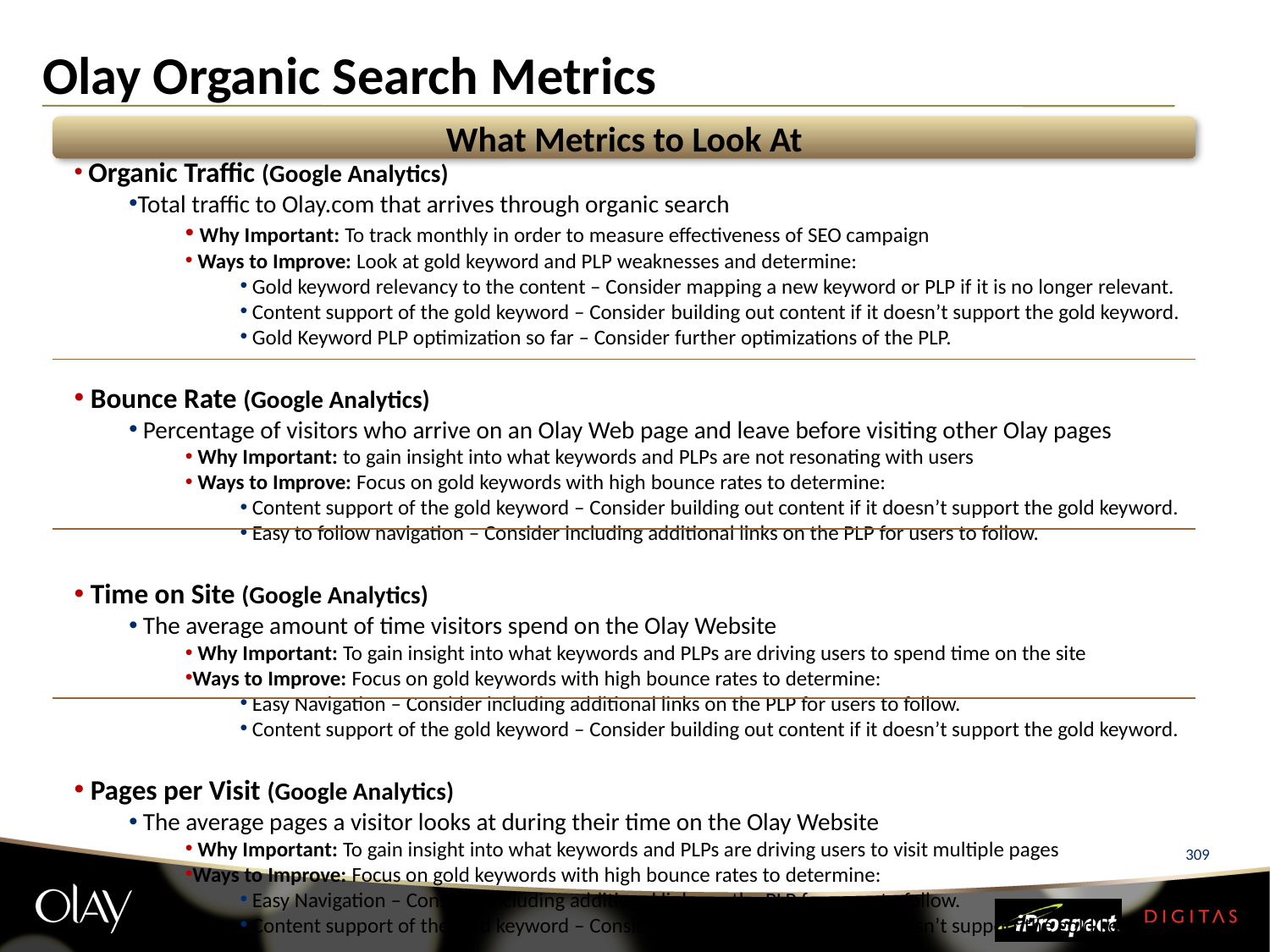

# Olay Organic Search Metrics
What Metrics to Look At
 Organic Traffic (Google Analytics)
Total traffic to Olay.com that arrives through organic search
 Why Important: To track monthly in order to measure effectiveness of SEO campaign
 Ways to Improve: Look at gold keyword and PLP weaknesses and determine:
 Gold keyword relevancy to the content – Consider mapping a new keyword or PLP if it is no longer relevant.
 Content support of the gold keyword – Consider building out content if it doesn’t support the gold keyword.
 Gold Keyword PLP optimization so far – Consider further optimizations of the PLP.

 Bounce Rate (Google Analytics)
 Percentage of visitors who arrive on an Olay Web page and leave before visiting other Olay pages
 Why Important: to gain insight into what keywords and PLPs are not resonating with users
 Ways to Improve: Focus on gold keywords with high bounce rates to determine:
 Content support of the gold keyword – Consider building out content if it doesn’t support the gold keyword.
 Easy to follow navigation – Consider including additional links on the PLP for users to follow.

 Time on Site (Google Analytics)
 The average amount of time visitors spend on the Olay Website
 Why Important: To gain insight into what keywords and PLPs are driving users to spend time on the site
Ways to Improve: Focus on gold keywords with high bounce rates to determine:
 Easy Navigation – Consider including additional links on the PLP for users to follow.
 Content support of the gold keyword – Consider building out content if it doesn’t support the gold keyword.

 Pages per Visit (Google Analytics)
 The average pages a visitor looks at during their time on the Olay Website
 Why Important: To gain insight into what keywords and PLPs are driving users to visit multiple pages
Ways to Improve: Focus on gold keywords with high bounce rates to determine:
 Easy Navigation – Consider including additional links on the PLP for users to follow.
 Content support of the gold keyword – Consider building out content if it doesn’t support the gold keyword.

309